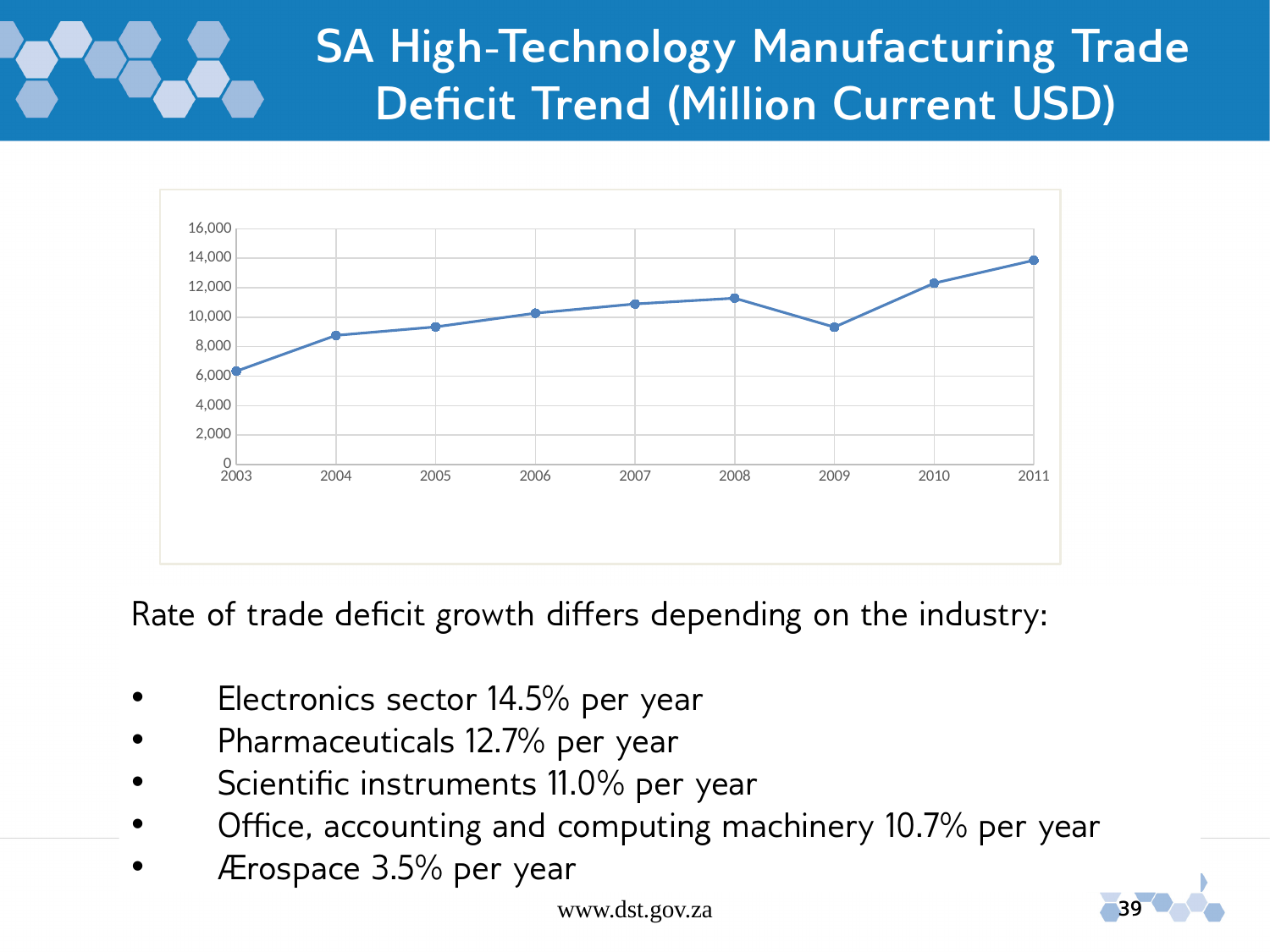

# SA High-Technology Manufacturing Trade Deficit Trend (Million Current USD)

### Chart

| Category | Total |
|---|---|
Rate of trade deficit growth differs depending on the industry:

 	Electronics sector 14.5% per year
	Pharmaceuticals 12.7% per year
	Scientific instruments 11.0% per year
	Office, accounting and computing machinery 10.7% per year
	Aerospace 3.5% per year
www.dst.gov.za
39